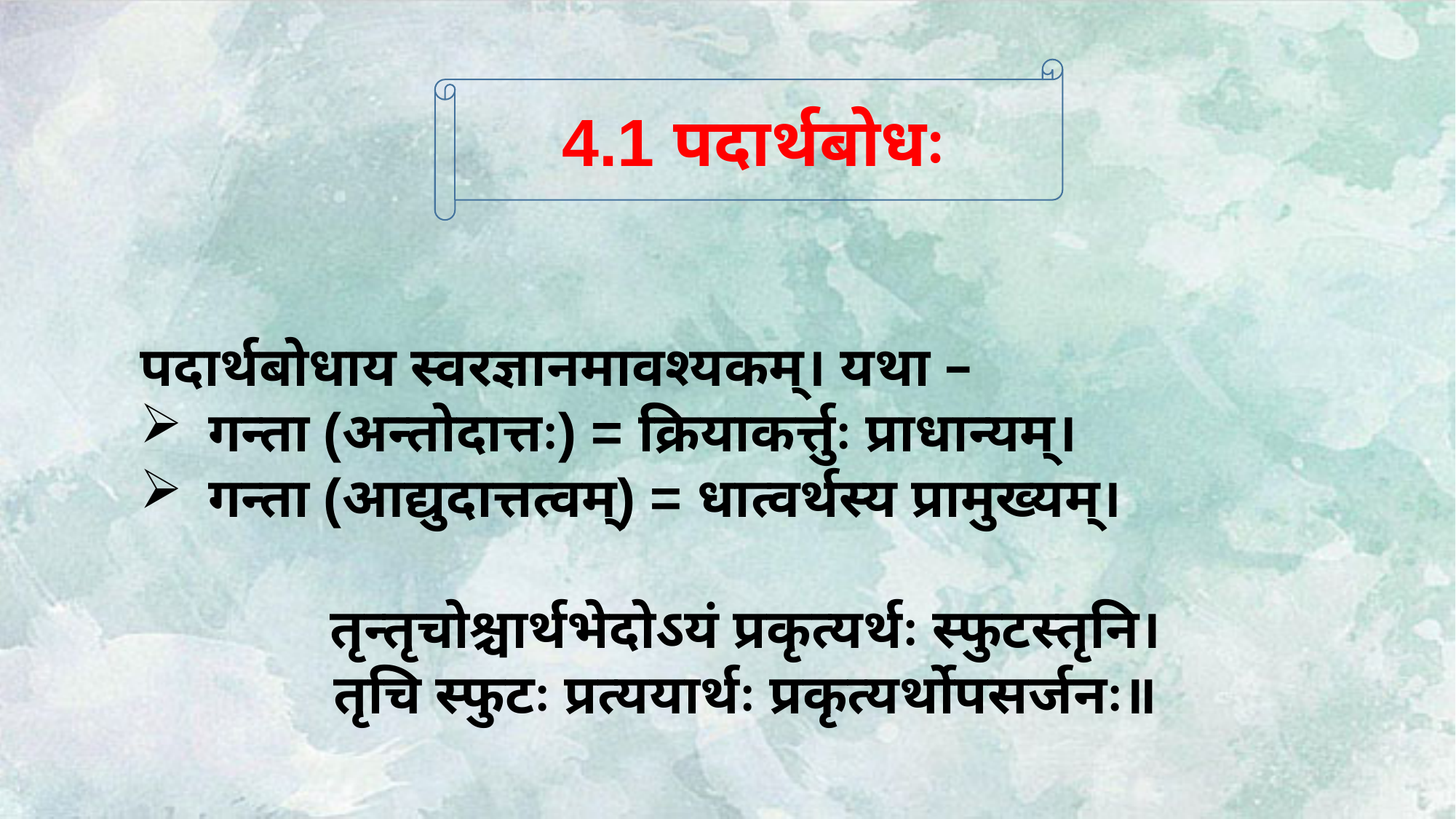

4.1 पदार्थबोधः
पदार्थबोधाय स्वरज्ञानमावश्यकम्। यथा –
गन्ता (अन्तोदात्तः) = क्रियाकर्त्तुः प्राधान्यम्।
गन्ता (आद्युदात्तत्वम्) = धात्वर्थस्य प्रामुख्यम्।

तृन्तृचोश्चार्थभेदोऽयं प्रकृत्यर्थः स्फुटस्तृनि।
तृचि स्फुटः प्रत्ययार्थः प्रकृत्यर्थोपसर्जनः॥